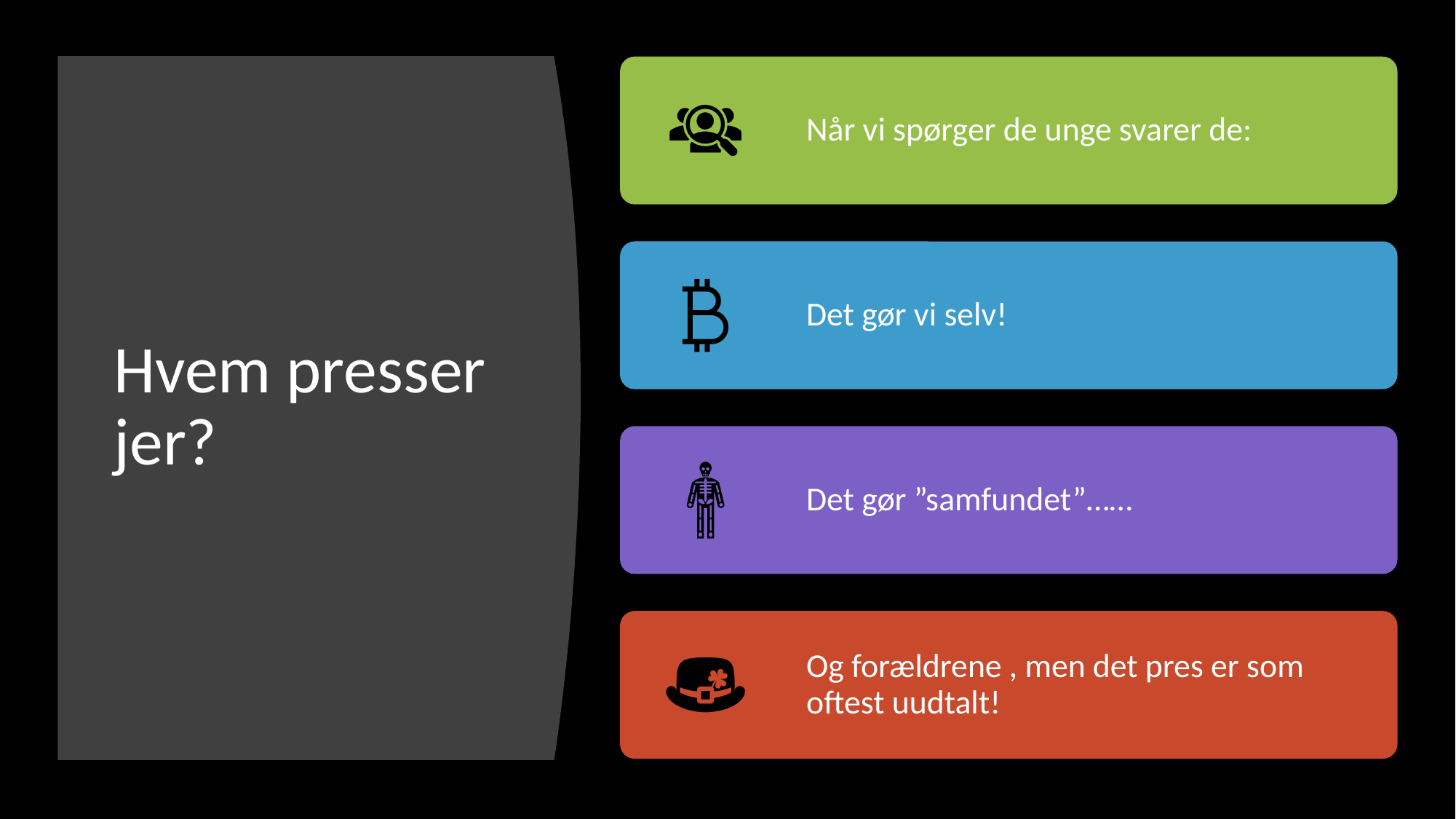

Når vi spørger de unge svarer de:
Det gør vi selv!
Det gør ”samfundet”……
Og forældrene , men det pres er som oftest uudtalt!

# Hvem presser jer?